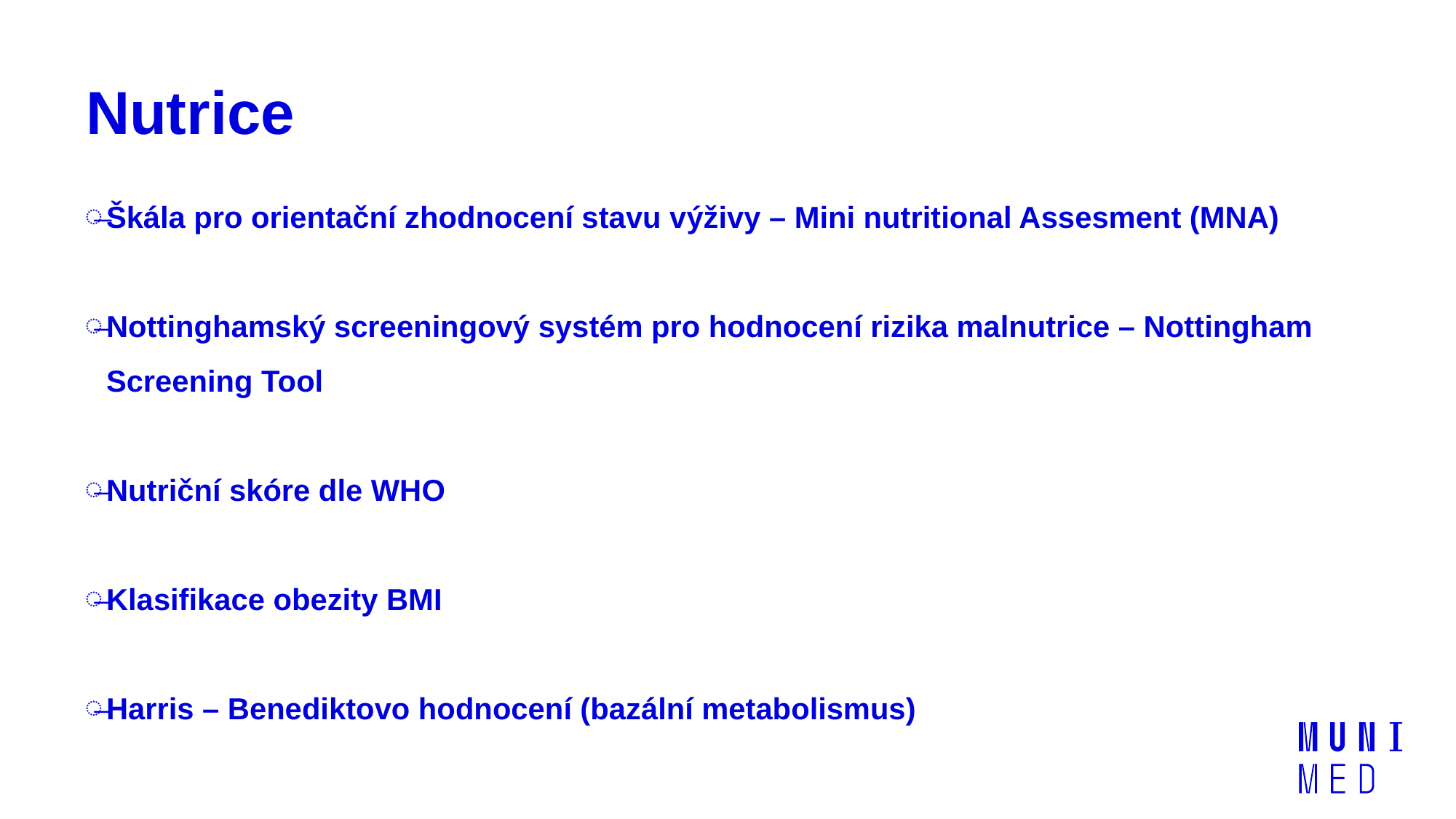

# Nutrice
Škála pro orientační zhodnocení stavu výživy – Mini nutritional Assesment (MNA)

Nottinghamský screeningový systém pro hodnocení rizika malnutrice – Nottingham Screening Tool

Nutriční skóre dle WHO

Klasifikace obezity BMI

Harris – Benediktovo hodnocení (bazální metabolismus)